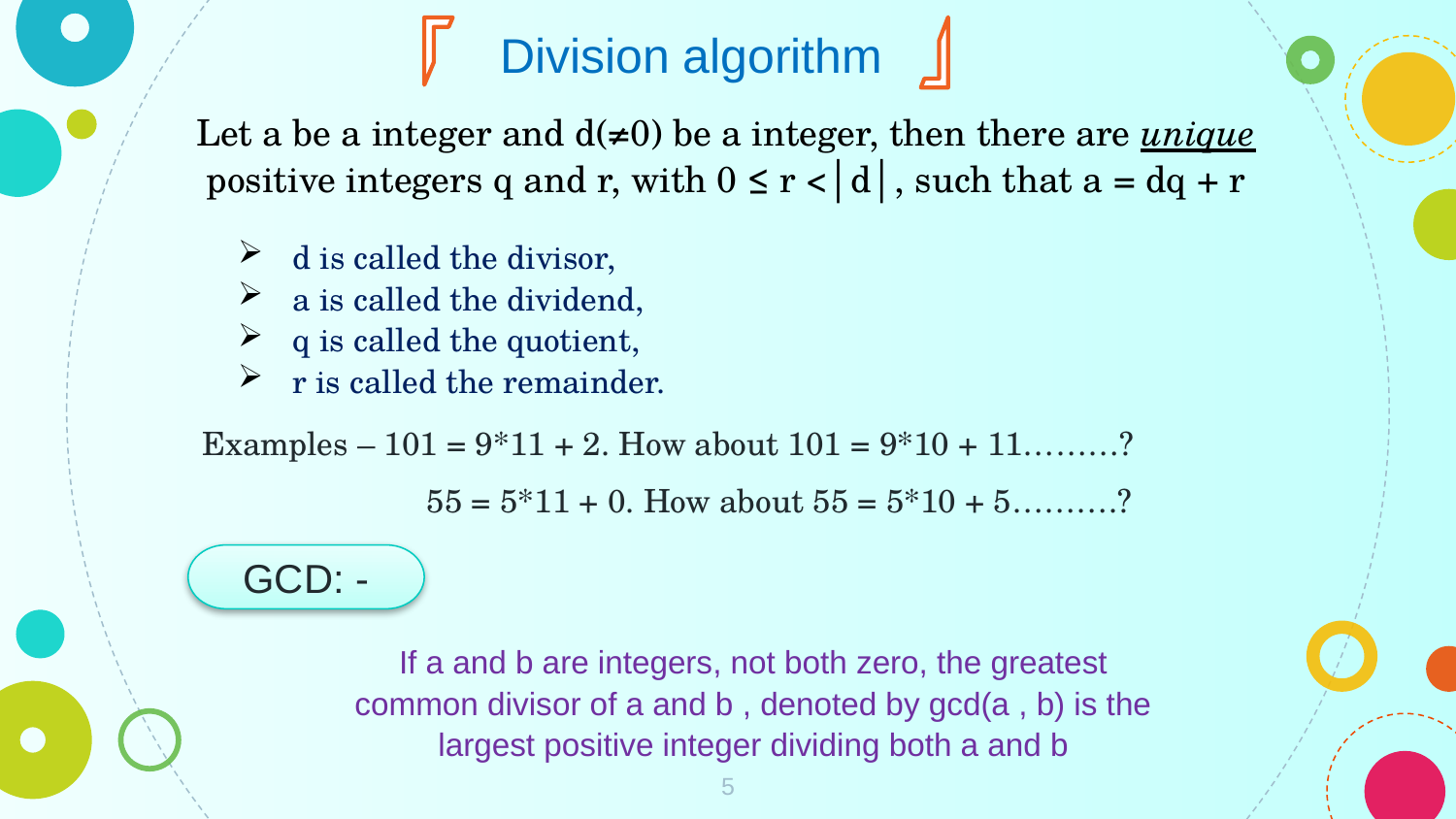

Division algorithm

Let a be a integer and d(≠0) be a integer, then there are unique positive integers q and r, with 0 ≤ r <│d│, such that a = dq + r

d is called the divisor,
a is called the dividend,
q is called the quotient,
r is called the remainder.

Examples – 101 = 9*11 + 2. How about 101 = 9*10 + 11………?
                         55 = 5*11 + 0. How about 55 = 5*10 + 5……….?
GCD: -
If a and b are integers, not both zero, the greatest common divisor of a and b , denoted by gcd(a , b) is the largest positive integer dividing both a and b
5